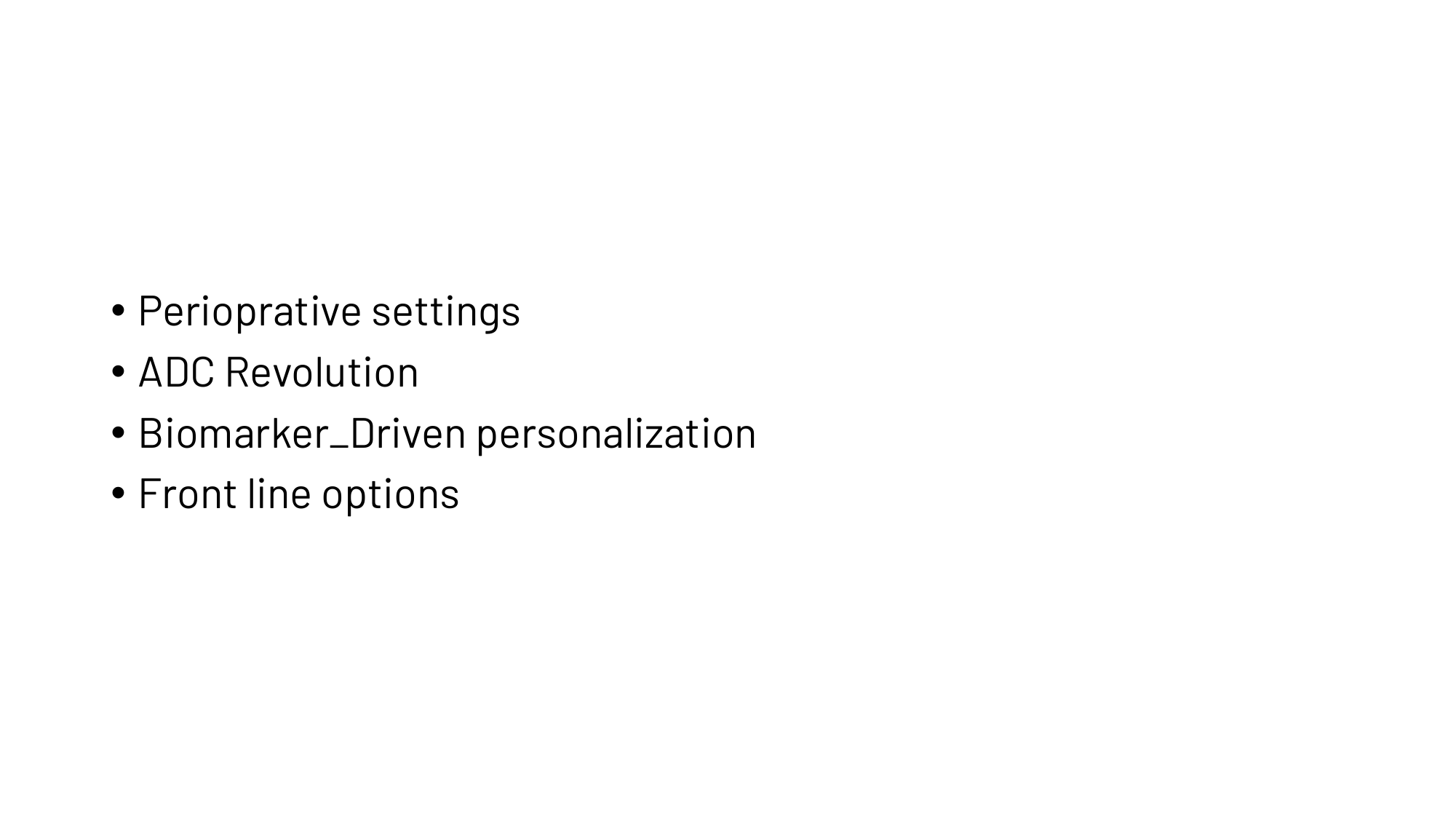

#

Perioprative settings
ADC Revolution
Biomarker_Driven personalization
Front line options